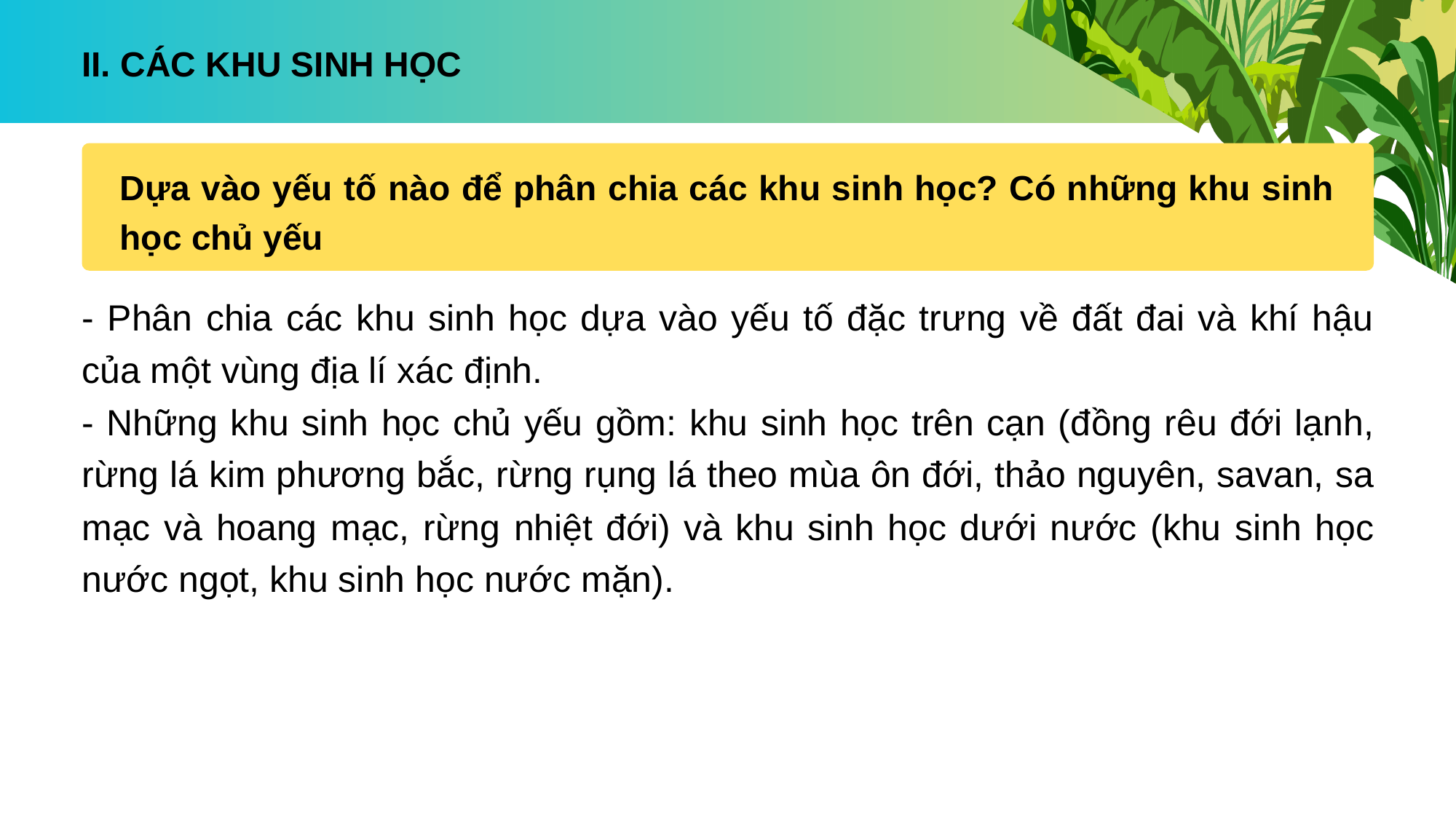

II. CÁC KHU SINH HỌC

Dựa vào yếu tố nào để phân chia các khu sinh học? Có những khu sinh học chủ yếu
- Phân chia các khu sinh học dựa vào yếu tố đặc trưng về đất đai và khí hậu của một vùng địa lí xác định.
- Những khu sinh học chủ yếu gồm: khu sinh học trên cạn (đồng rêu đới lạnh, rừng lá kim phương bắc, rừng rụng lá theo mùa ôn đới, thảo nguyên, savan, sa mạc và hoang mạc, rừng nhiệt đới) và khu sinh học dưới nước (khu sinh học nước ngọt, khu sinh học nước mặn).